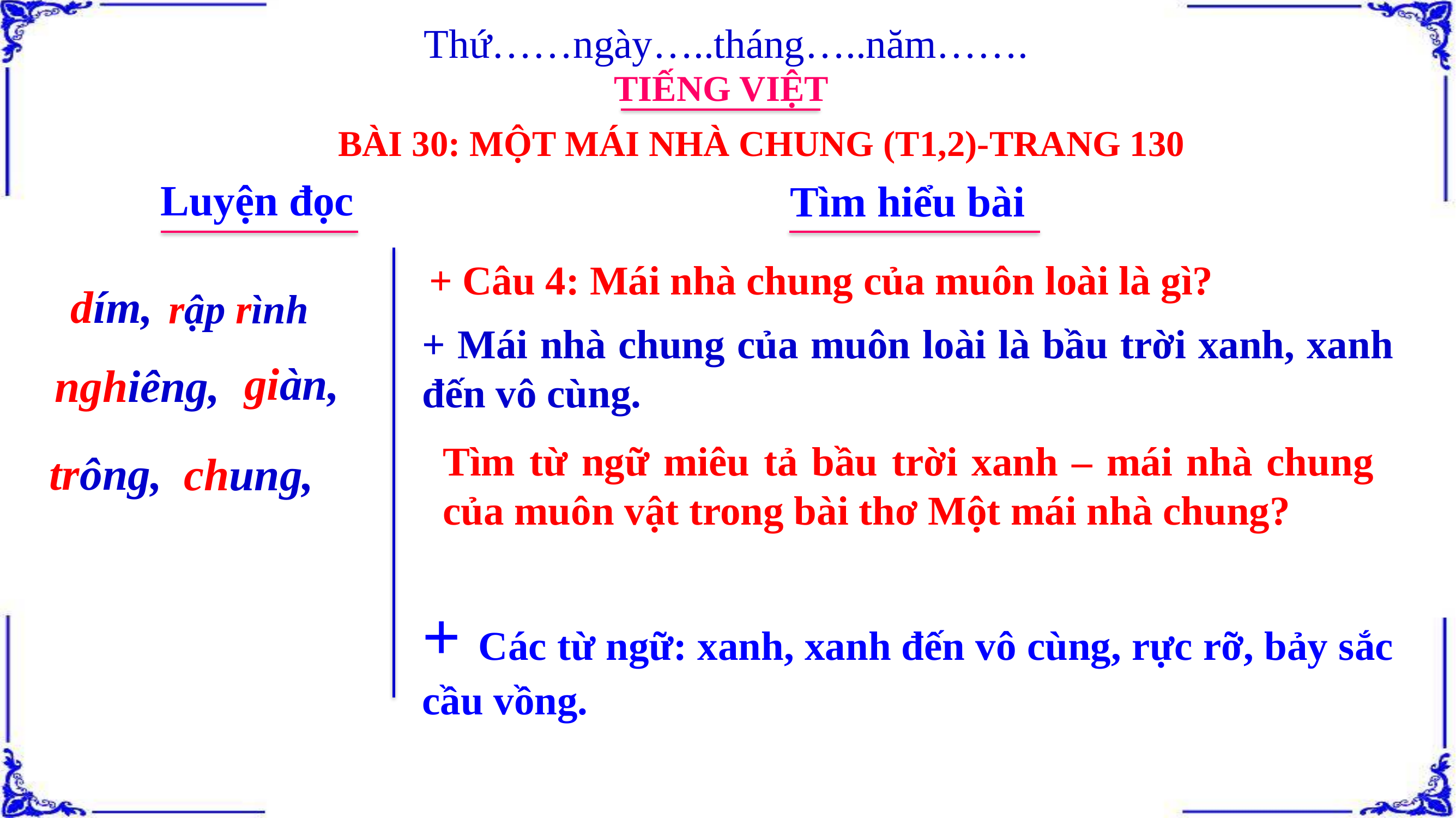

Thứ……ngày…..tháng…..năm…….
TIẾNG VIỆT
BÀI 30: MỘT MÁI NHÀ CHUNG (T1,2)-TRANG 130
Luyện đọc
Tìm hiểu bài
+ Câu 4: Mái nhà chung của muôn loài là gì?
dím,
rập rình
+ Mái nhà chung của muôn loài là bầu trời xanh, xanh đến vô cùng.
giàn,
nghiêng,
Tìm từ ngữ miêu tả bầu trời xanh – mái nhà chung của muôn vật trong bài thơ Một mái nhà chung?
trông,
chung,
+ Các từ ngữ: xanh, xanh đến vô cùng, rực rỡ, bảy sắc cầu vồng.